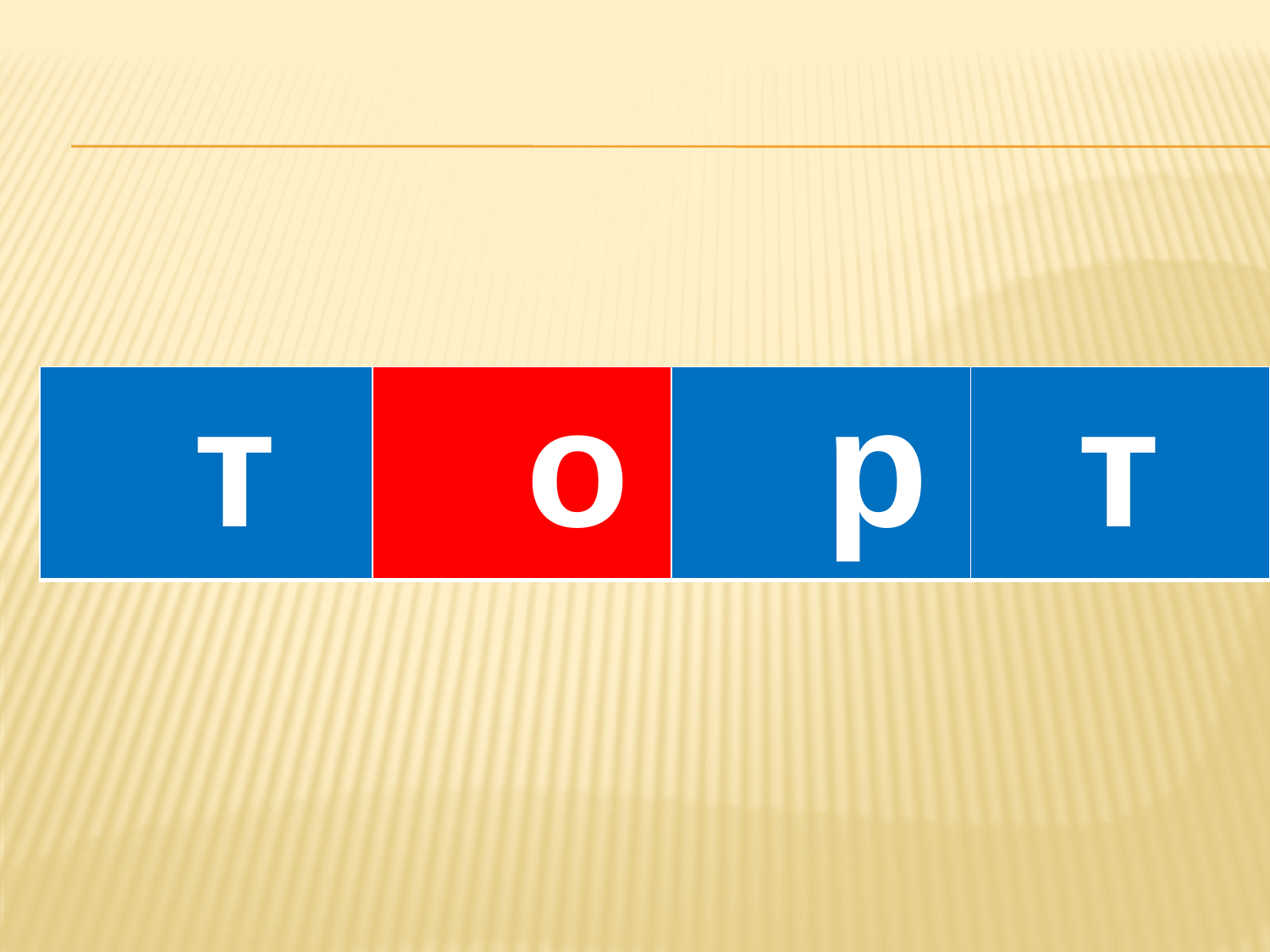

#
| т | о | р | т |
| --- | --- | --- | --- |